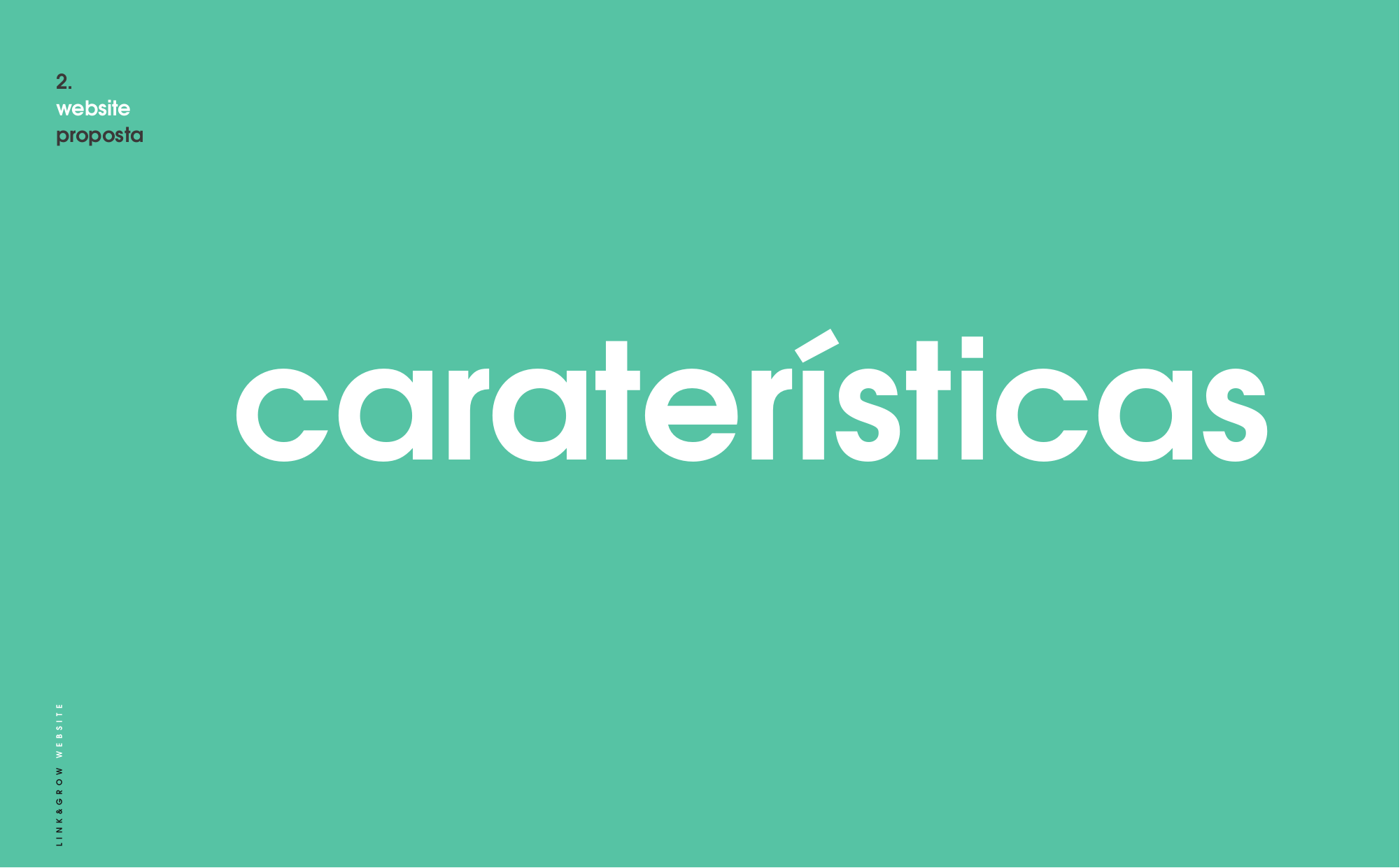

# 2. website proposta
caraterísticas
LINK&GROW WEBSITE